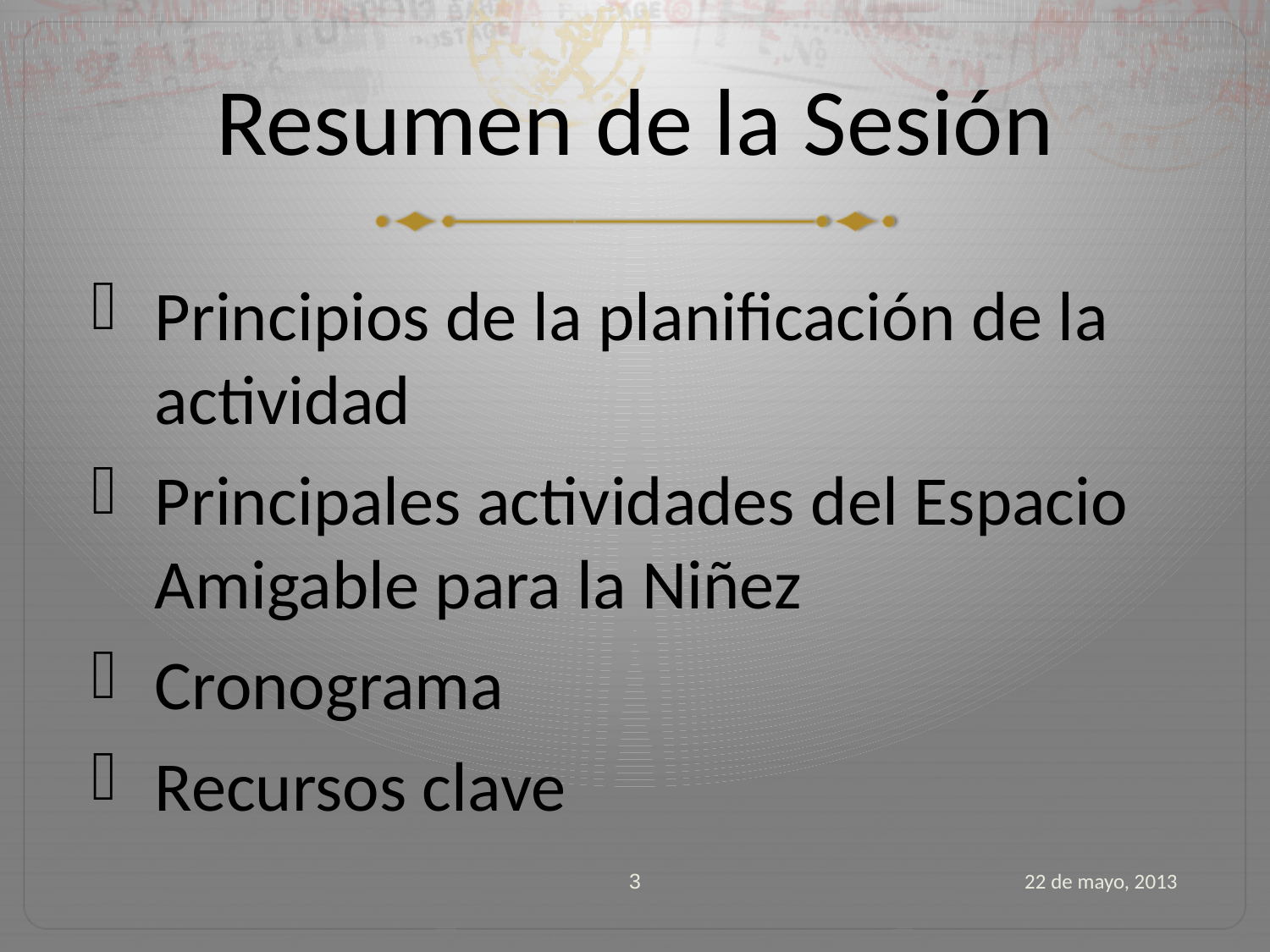

# Resumen de la Sesión
Principios de la planificación de la actividad
Principales actividades del Espacio Amigable para la Niñez
Cronograma
Recursos clave
3
22 de mayo, 2013